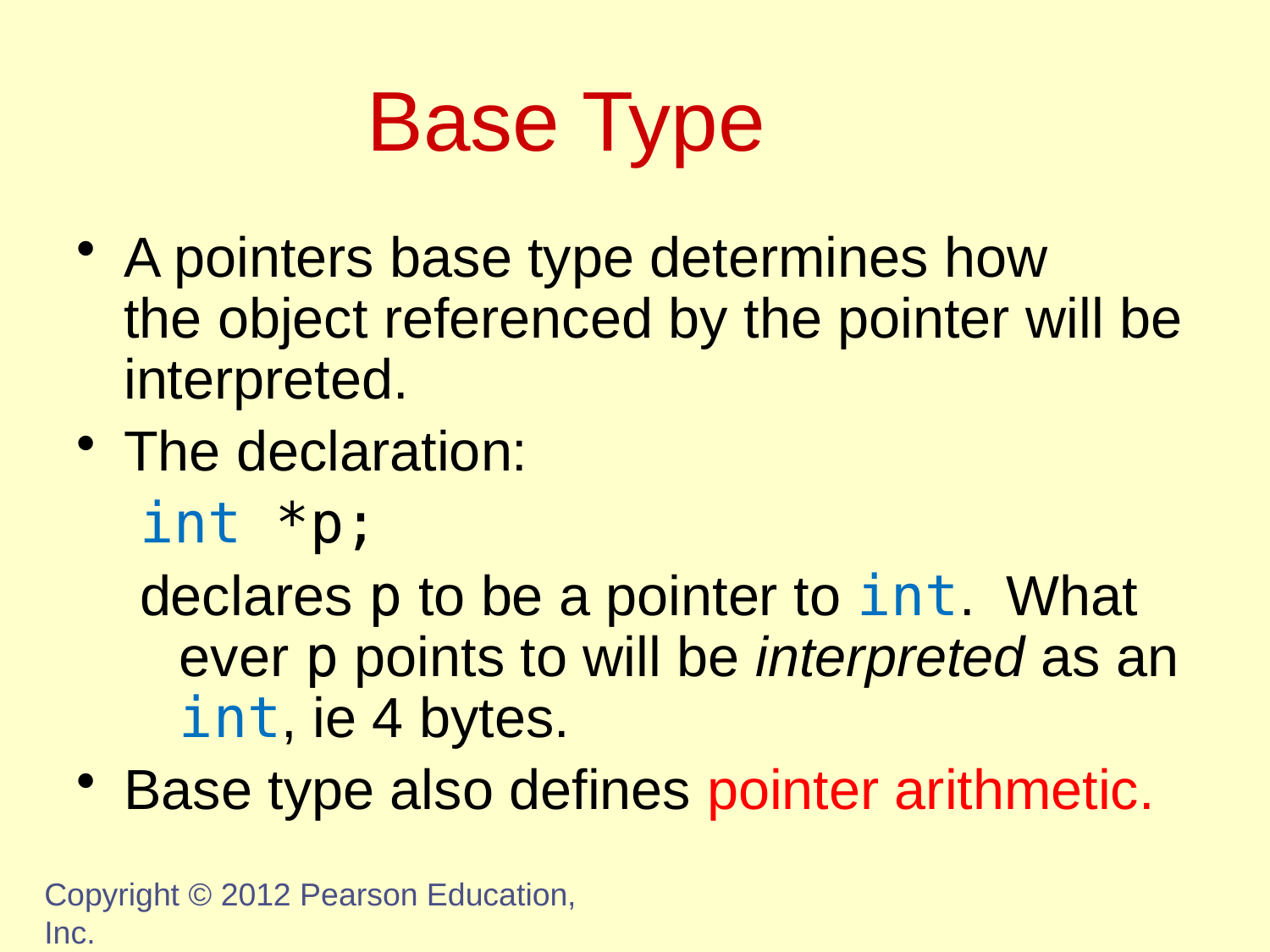

# Base Type
A pointers base type determines how
the object referenced by the pointer will be interpreted.
The declaration:
int *p;
declares p to be a pointer to int.  What ever p points to will be interpreted as an int, ie 4 bytes.
Base type also defines pointer arithmetic.
Copyright © 2012 Pearson Education, Inc.